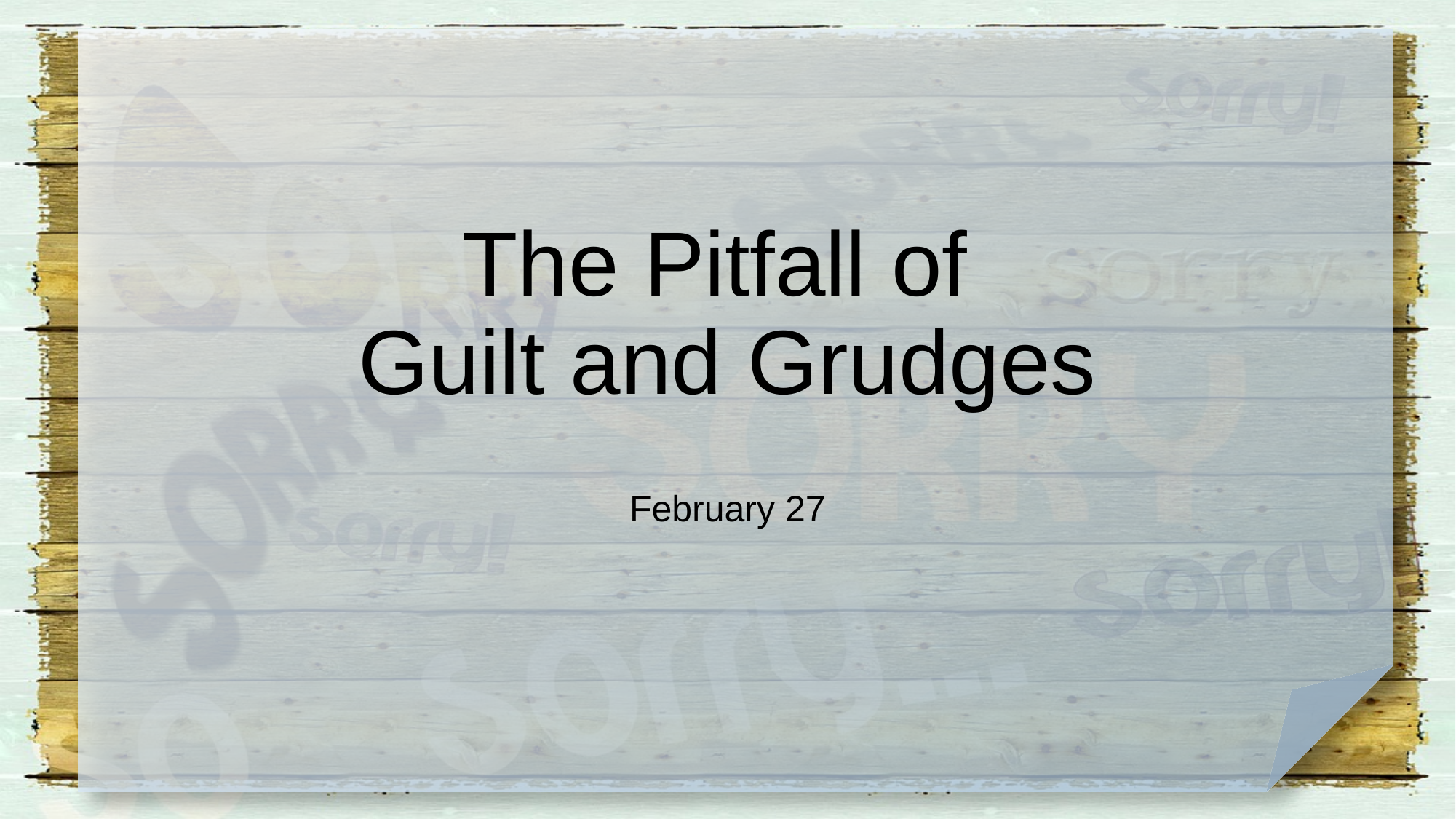

# The Pitfall of Guilt and Grudges
February 27